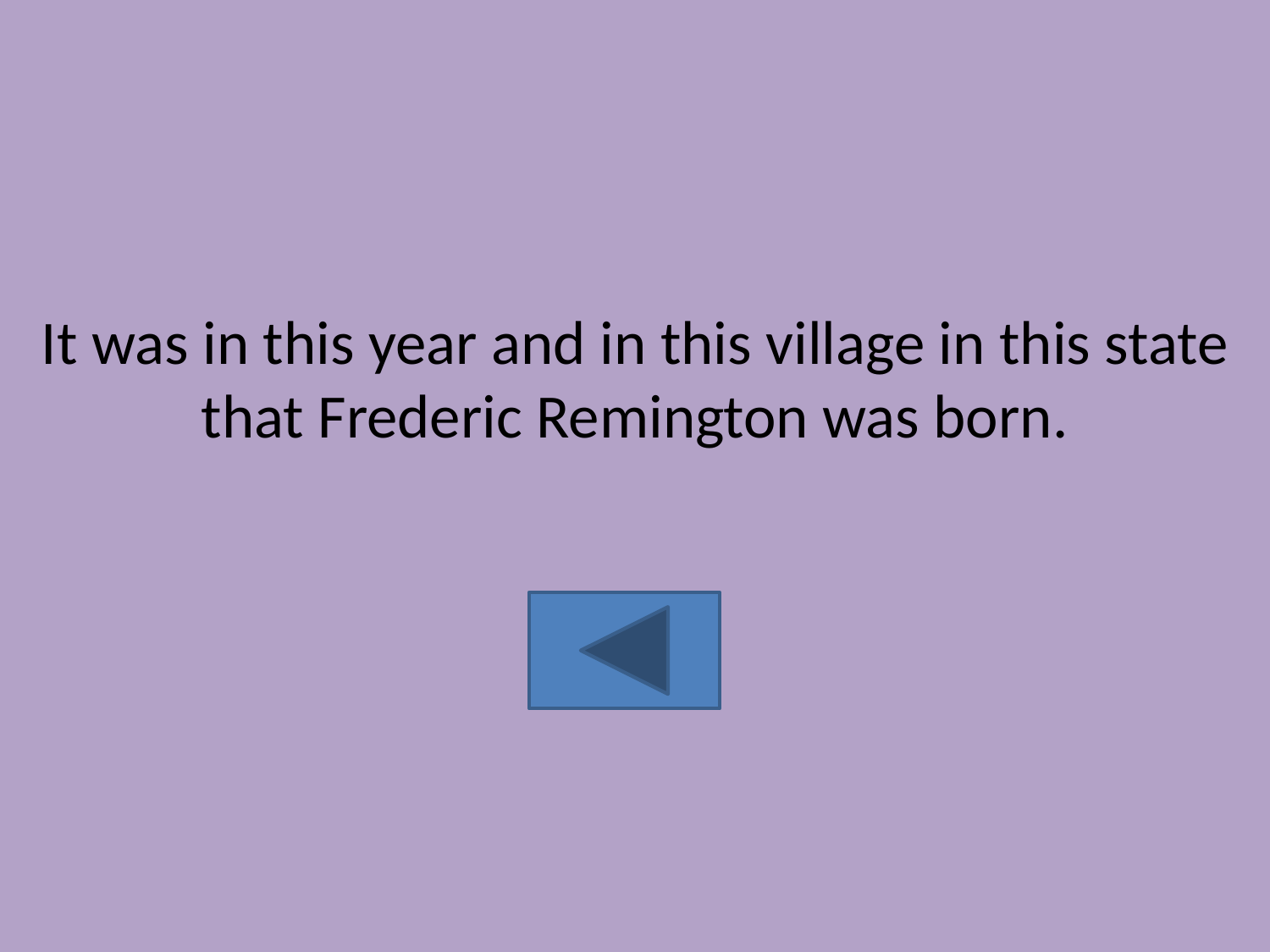

It was in this year and in this village in this state that Frederic Remington was born.